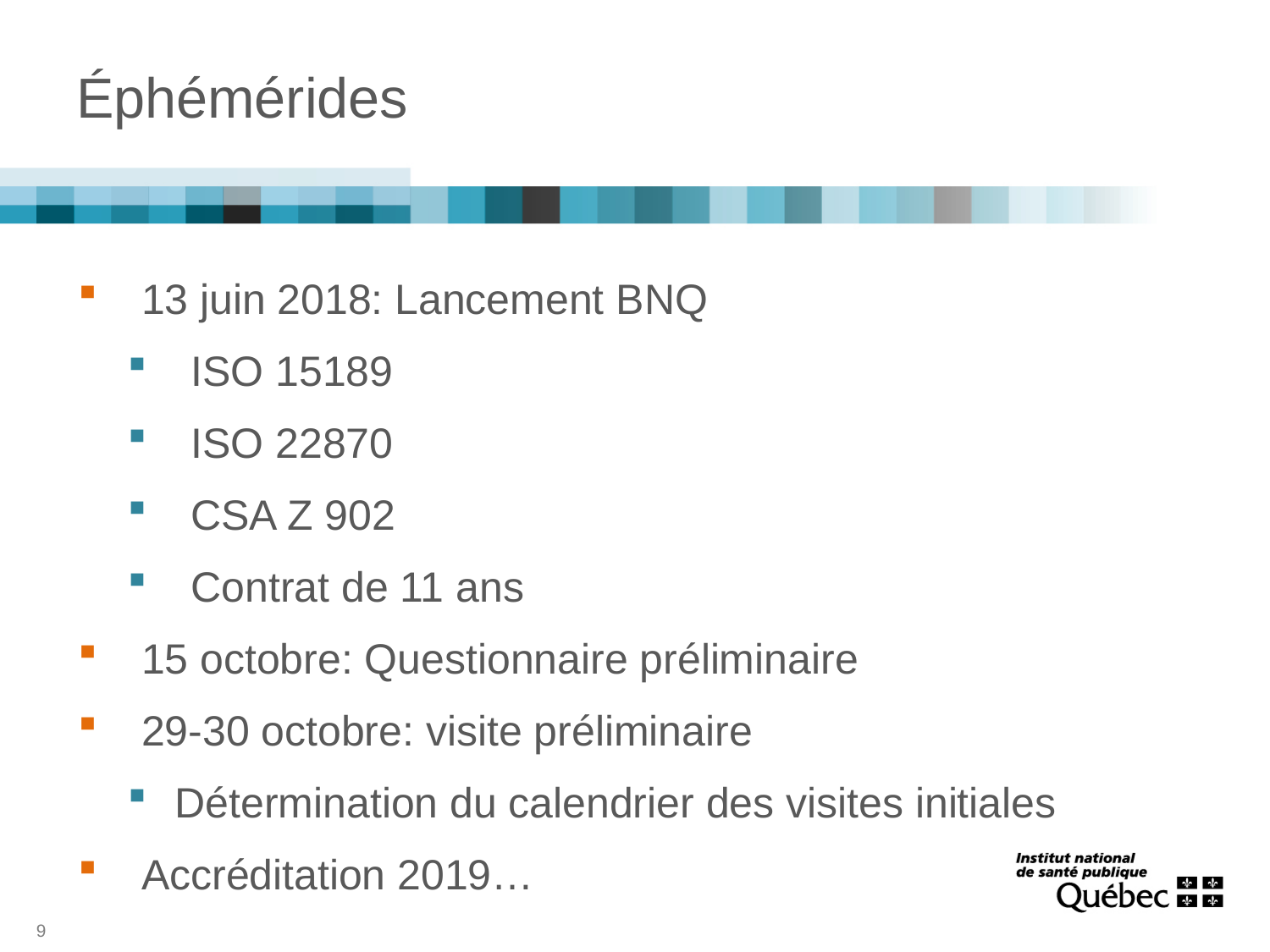

# Éphémérides
13 juin 2018: Lancement BNQ
ISO 15189
ISO 22870
CSA Z 902
Contrat de 11 ans
15 octobre: Questionnaire préliminaire
29-30 octobre: visite préliminaire
Détermination du calendrier des visites initiales
Accréditation 2019…
9